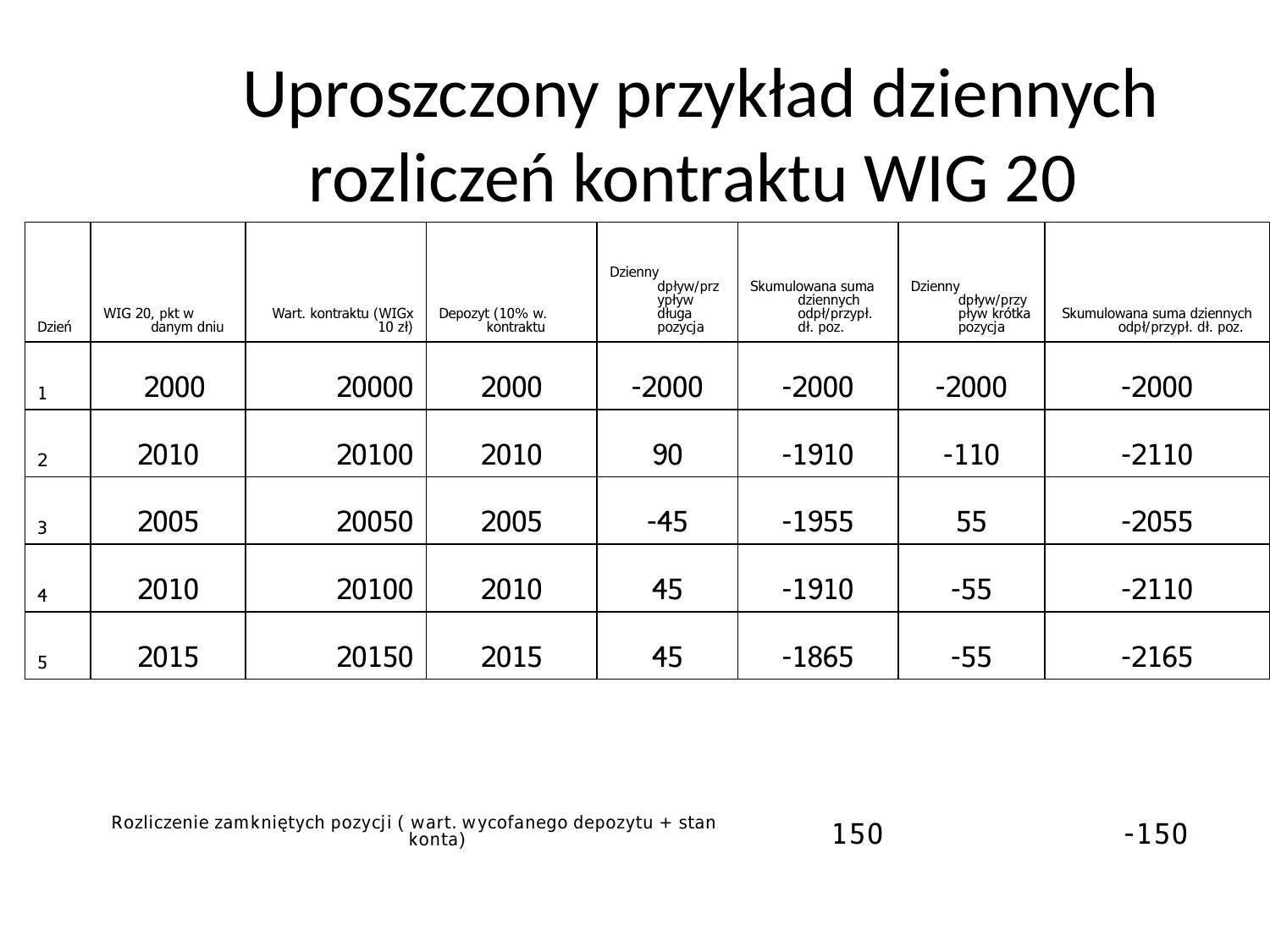

# Uproszczony przykład dziennych rozliczeń kontraktu WIG 20
| Dzień | WIG 20, pkt w danym dniu | Wart. kontraktu (WIGx 10 zł) | Depozyt (10% w. kontraktu | Dzienny dpływ/przypływ długa pozycja | Skumulowana suma dziennych odpł/przypł. dł. poz. | Dzienny dpływ/przypływ krótka pozycja | Skumulowana suma dziennych odpł/przypł. dł. poz. |
| --- | --- | --- | --- | --- | --- | --- | --- |
| 1 | 2000 | 20000 | 2000 | -2000 | -2000 | -2000 | -2000 |
| 2 | 2010 | 20100 | 2010 | 90 | -1910 | -110 | -2110 |
| 3 | 2005 | 20050 | 2005 | -45 | -1955 | 55 | -2055 |
| 4 | 2010 | 20100 | 2010 | 45 | -1910 | -55 | -2110 |
| 5 | 2015 | 20150 | 2015 | 45 | -1865 | -55 | -2165 |
|  | Rozliczenie zamkniętych pozycji ( wart. wycofanego depozytu + stan konta) |  |  |  |  |  |  |
|  |  |  |  |  | 150 |  | -150 |